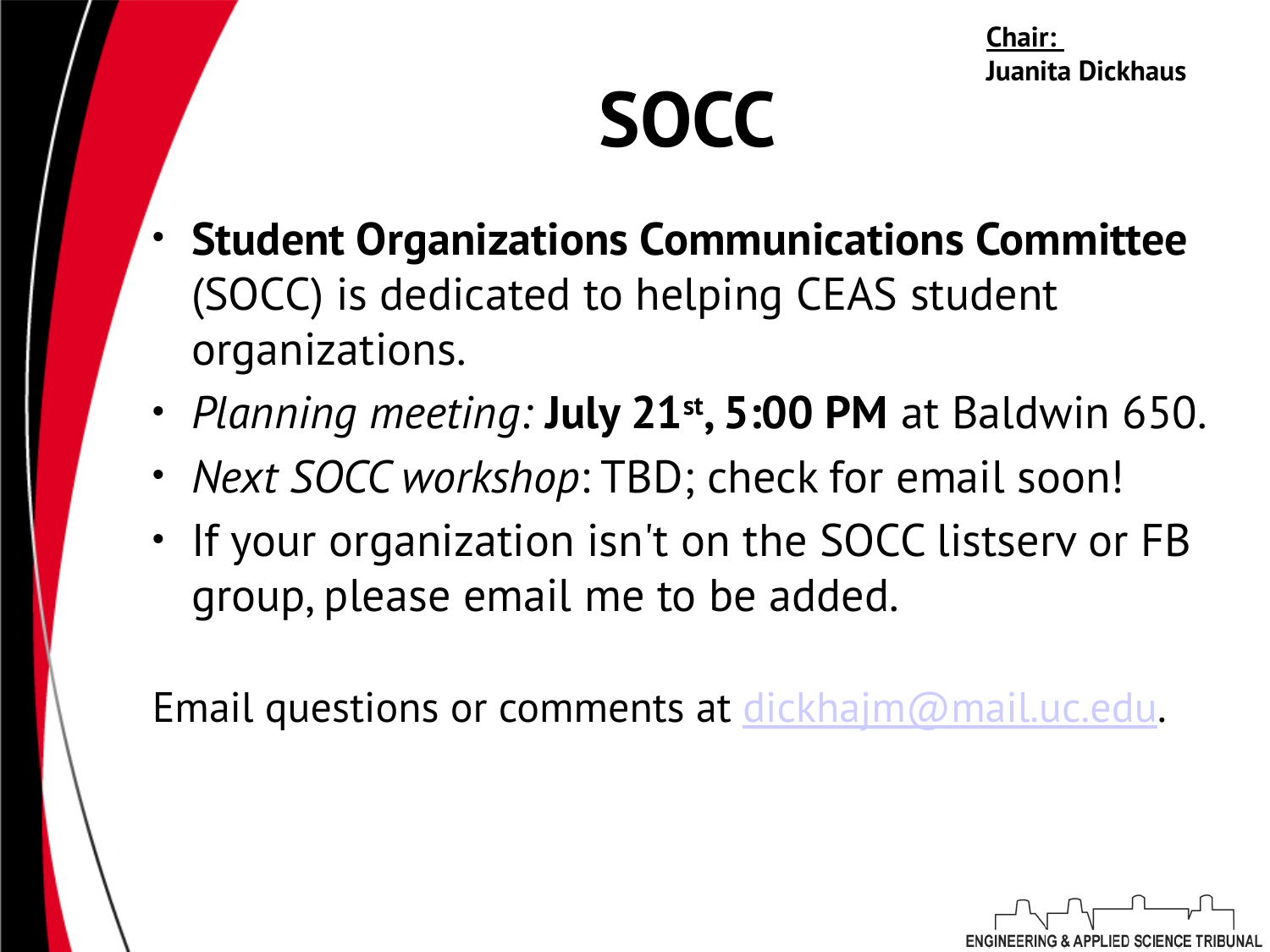

Chair:
Juanita Dickhaus
# SOCC
Student Organizations Communications Committee (SOCC) is dedicated to helping CEAS student organizations.
Planning meeting: July 21st, 5:00 PM at Baldwin 650.
Next SOCC workshop: TBD; check for email soon!
If your organization isn't on the SOCC listserv or FB group, please email me to be added.

Email questions or comments at dickhajm@mail.uc.edu.